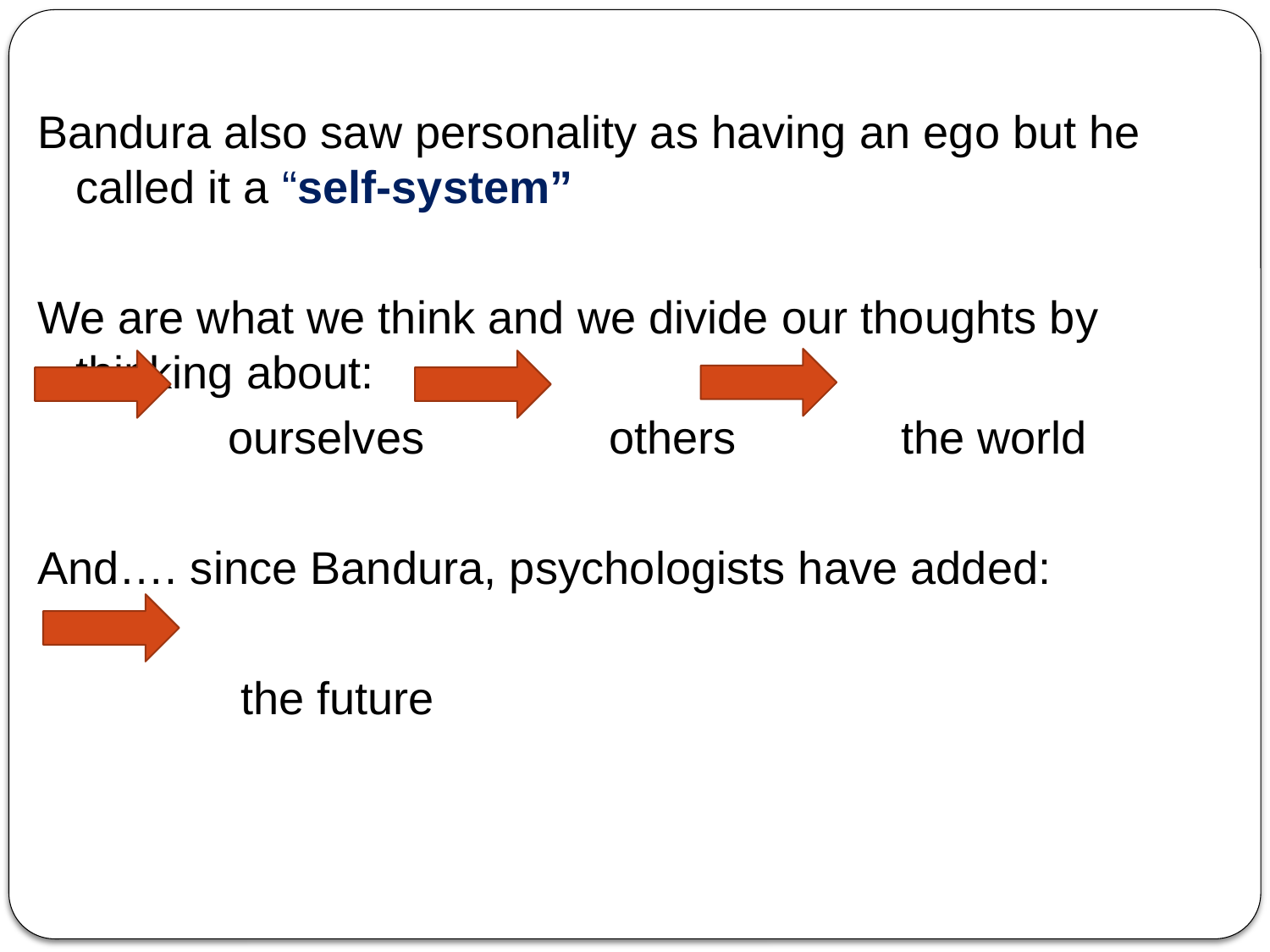

#
Bandura also saw personality as having an ego but he called it a “self-system”

We are what we think and we divide our thoughts by thinking about:
		  ourselves		  others  	     the world

And…. since Bandura, psychologists have added:

		   the future